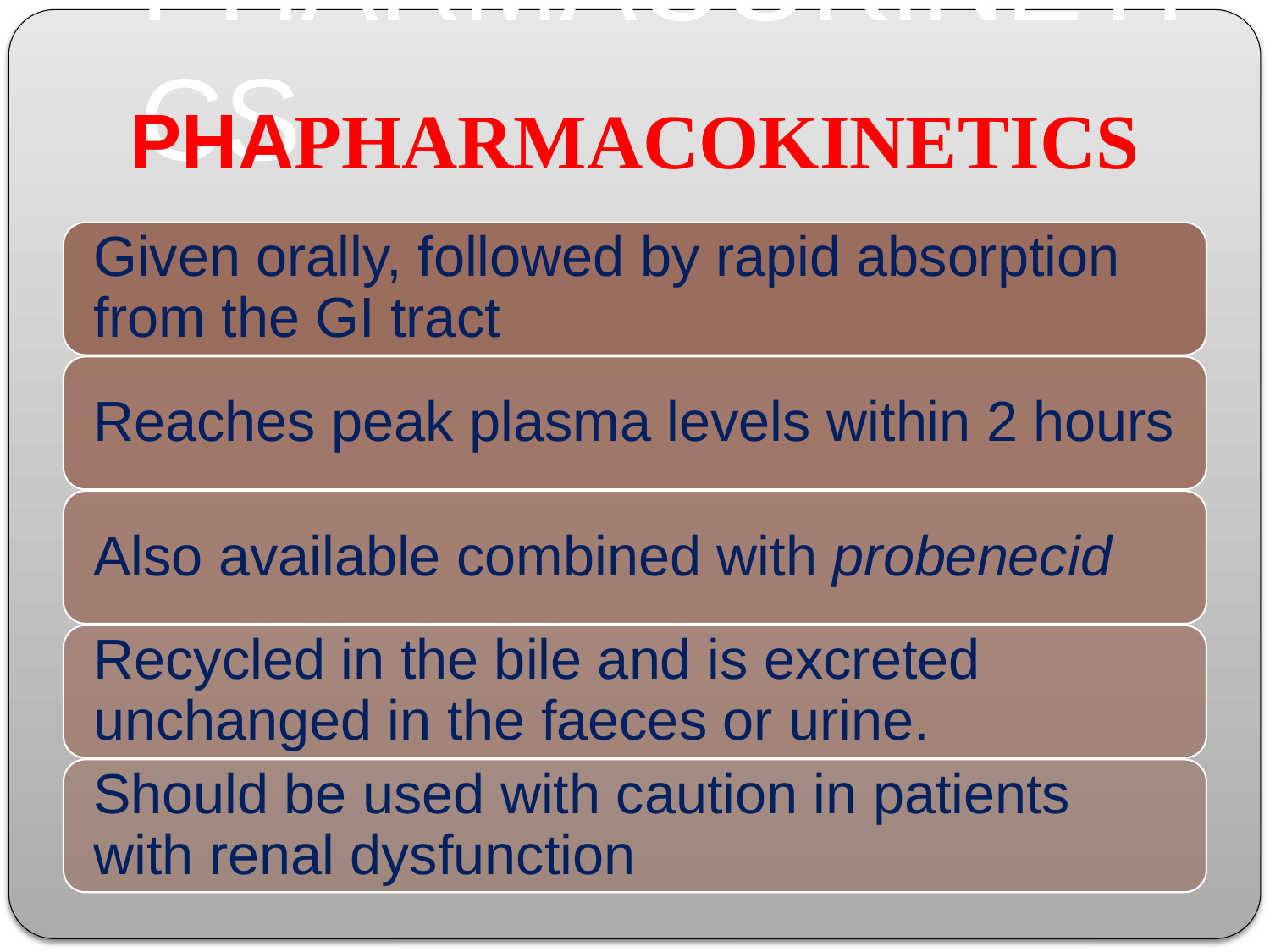

PHAPHARMACOKINETICS
# PHARMACOKINETICS
Given orally, followed by rapid absorption from the GI tract
Reaches peak plasma levels within 2 hours
Also available combined with probenecid
Recycled in the bile and is excreted unchanged in the faeces or urine.
Should be used with caution in patients with renal dysfunction